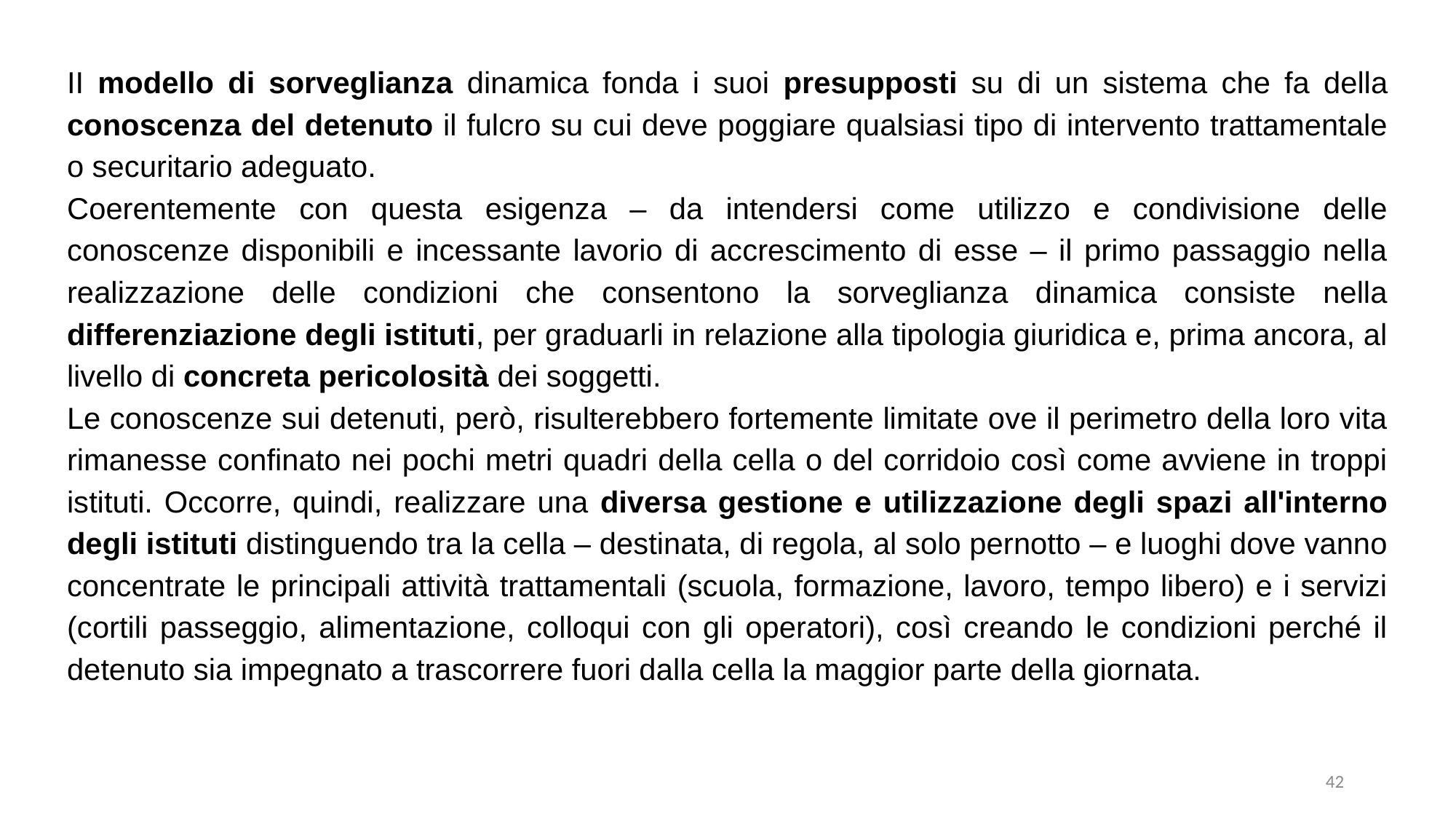

II modello di sorveglianza dinamica fonda i suoi presupposti su di un sistema che fa della conoscenza del detenuto il fulcro su cui deve poggiare qualsiasi tipo di intervento trattamentale o securitario adeguato.
Coerentemente con questa esigenza – da intendersi come utilizzo e condivisione delle conoscenze disponibili e incessante lavorio di accrescimento di esse – il primo passaggio nella realizzazione delle condizioni che consentono la sorveglianza dinamica consiste nella differenziazione degli istituti, per graduarli in relazione alla tipologia giuridica e, prima ancora, al livello di concreta pericolosità dei soggetti.
Le conoscenze sui detenuti, però, risulterebbero fortemente limitate ove il perimetro della loro vita rimanesse confinato nei pochi metri quadri della cella o del corridoio così come avviene in troppi istituti. Occorre, quindi, realizzare una diversa gestione e utilizzazione degli spazi all'interno degli istituti distinguendo tra la cella – destinata, di regola, al solo pernotto – e luoghi dove vanno concentrate le principali attività trattamentali (scuola, formazione, lavoro, tempo libero) e i servizi (cortili passeggio, alimentazione, colloqui con gli operatori), così creando le condizioni perché il detenuto sia impegnato a trascorrere fuori dalla cella la maggior parte della giornata.
42